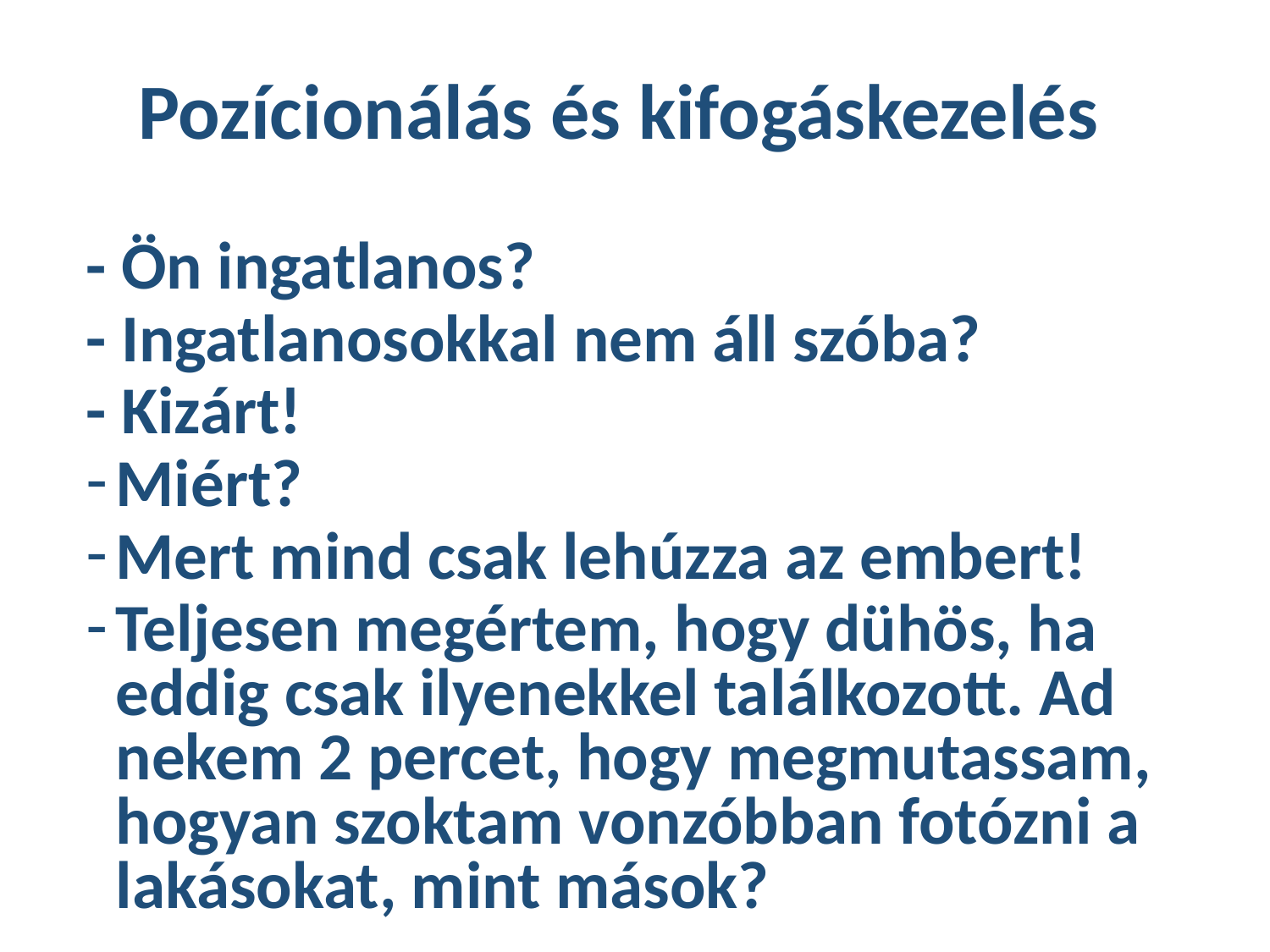

# Pozícionálás és kifogáskezelés

- Ön ingatlanos?
- Ingatlanosokkal nem áll szóba?
- Kizárt!
Miért?
Mert mind csak lehúzza az embert!
Teljesen megértem, hogy dühös, ha eddig csak ilyenekkel találkozott. Ad nekem 2 percet, hogy megmutassam, hogyan szoktam vonzóbban fotózni a lakásokat, mint mások?